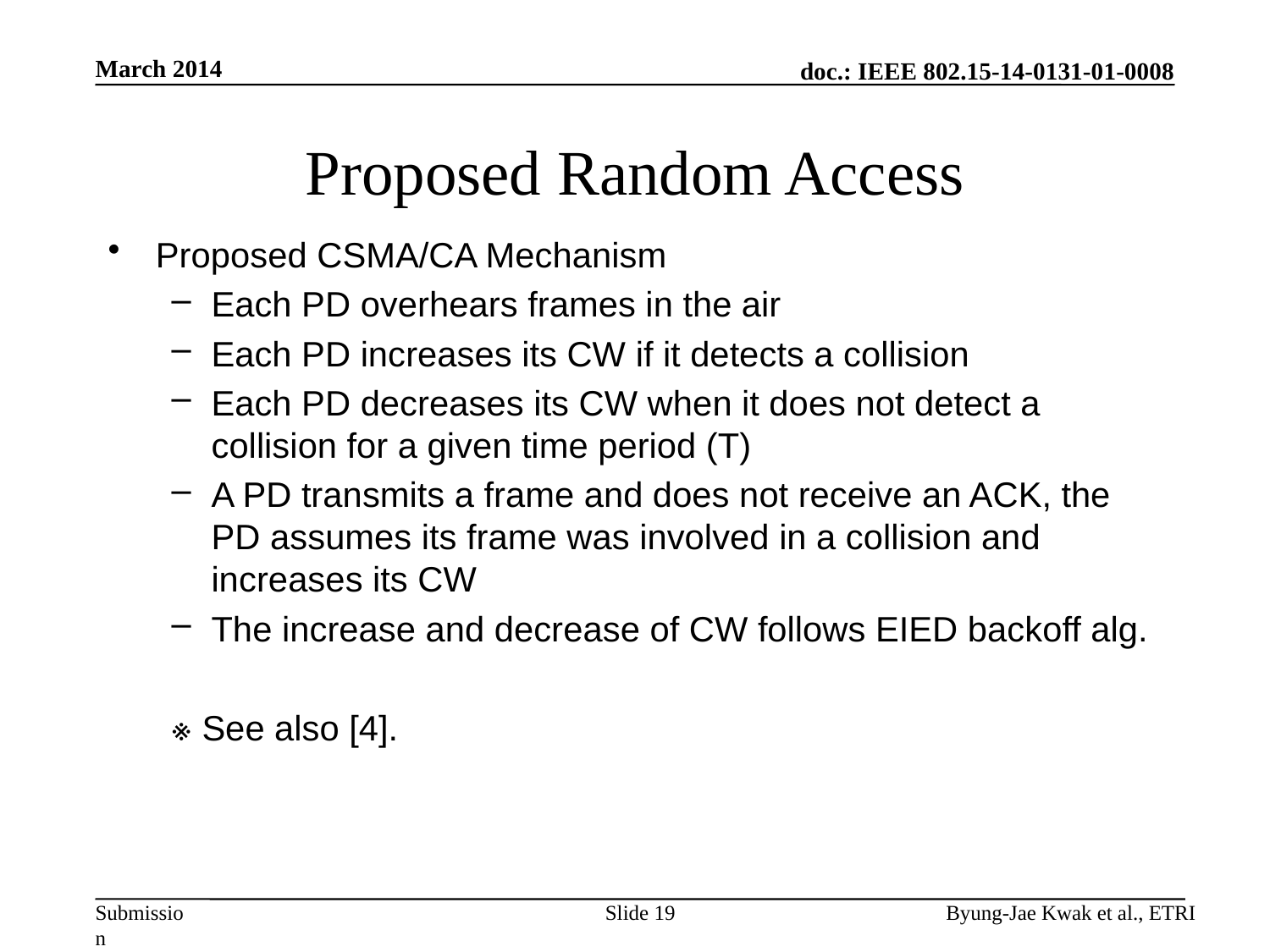

March 2014
# Proposed Random Access
Proposed CSMA/CA Mechanism
Each PD overhears frames in the air
Each PD increases its CW if it detects a collision
Each PD decreases its CW when it does not detect a collision for a given time period (T)
A PD transmits a frame and does not receive an ACK, the PD assumes its frame was involved in a collision and increases its CW
The increase and decrease of CW follows EIED backoff alg.

※ See also [4].
Slide 19
Byung-Jae Kwak et al., ETRI